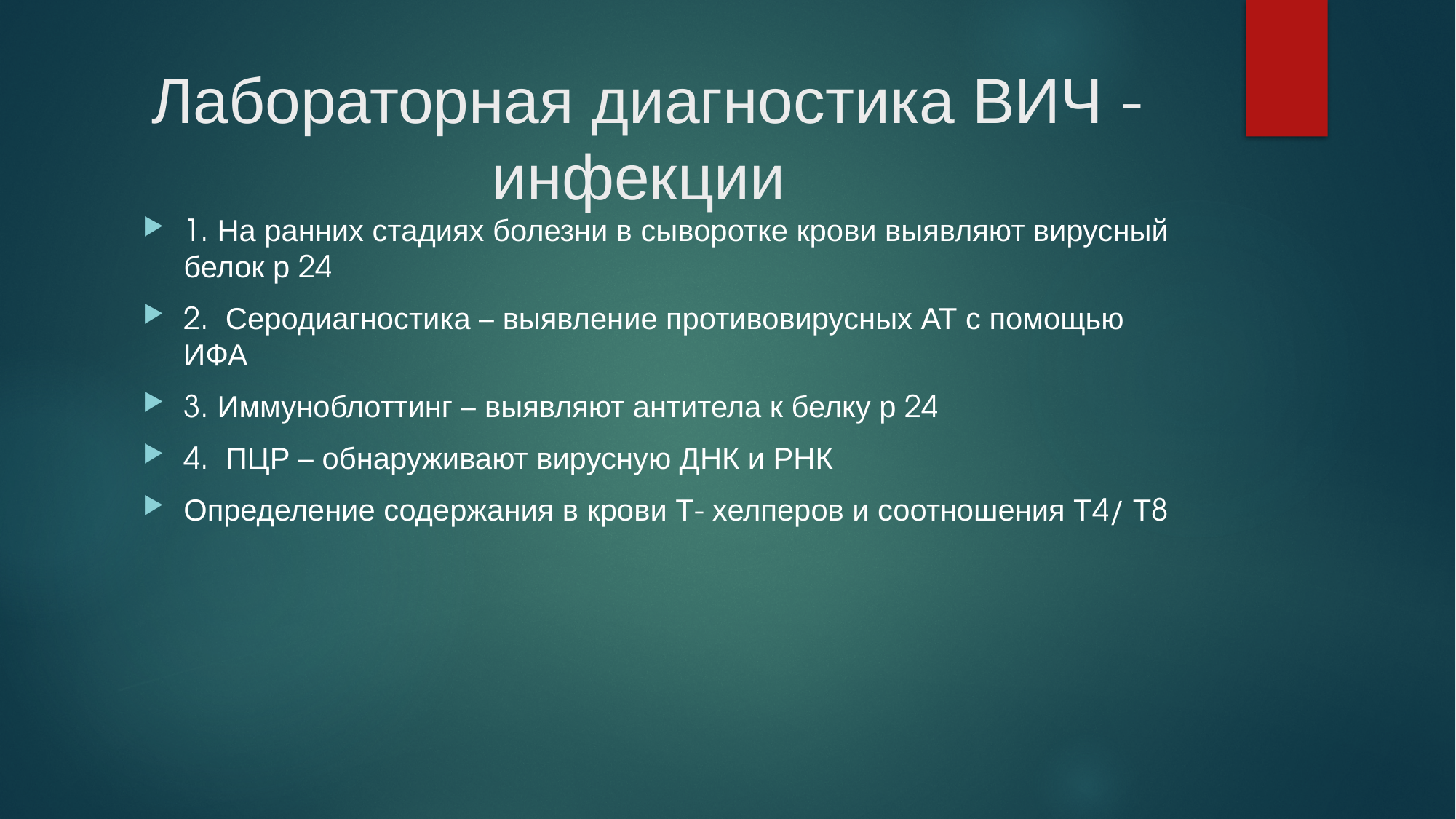

# Лабораторная диагностика ВИЧ - инфекции
1. На ранних стадиях болезни в сыворотке крови выявляют вирусный белок р 24
2.  Серодиагностика – выявление противовирусных АТ с помощью ИФА
3. Иммуноблоттинг – выявляют антитела к белку р 24
4.  ПЦР – обнаруживают вирусную ДНК и РНК
Определение содержания в крови Т- хелперов и соотношения Т4/ Т8